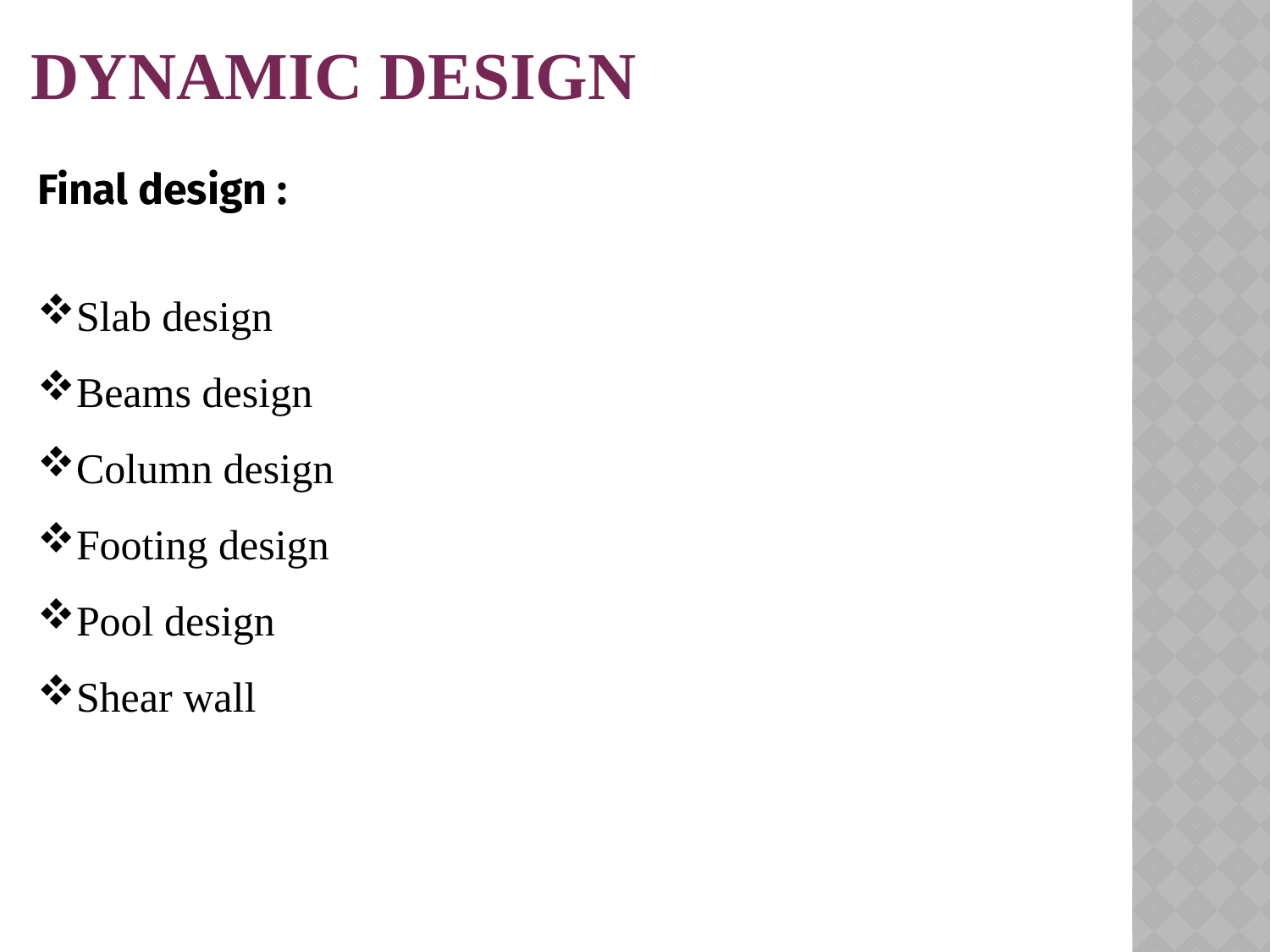

# Dynamic design
Final design :

Slab design
Beams design
Column design
Footing design
Pool design
Shear wall